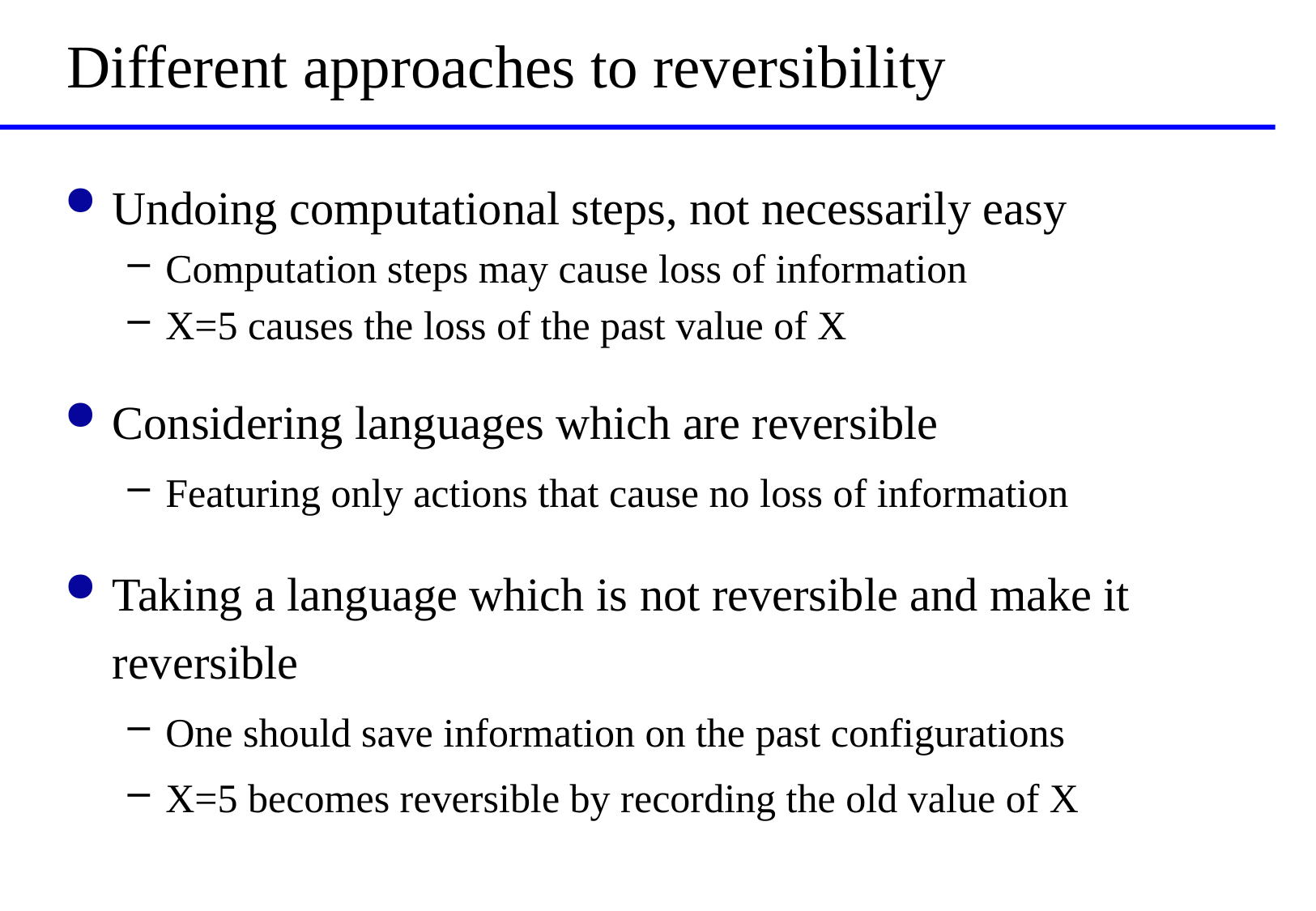

# Different approaches to reversibility
Undoing computational steps, not necessarily easy
Computation steps may cause loss of information
X=5 causes the loss of the past value of X

Considering languages which are reversible
Featuring only actions that cause no loss of information

Taking a language which is not reversible and make it reversible
One should save information on the past configurations
X=5 becomes reversible by recording the old value of X